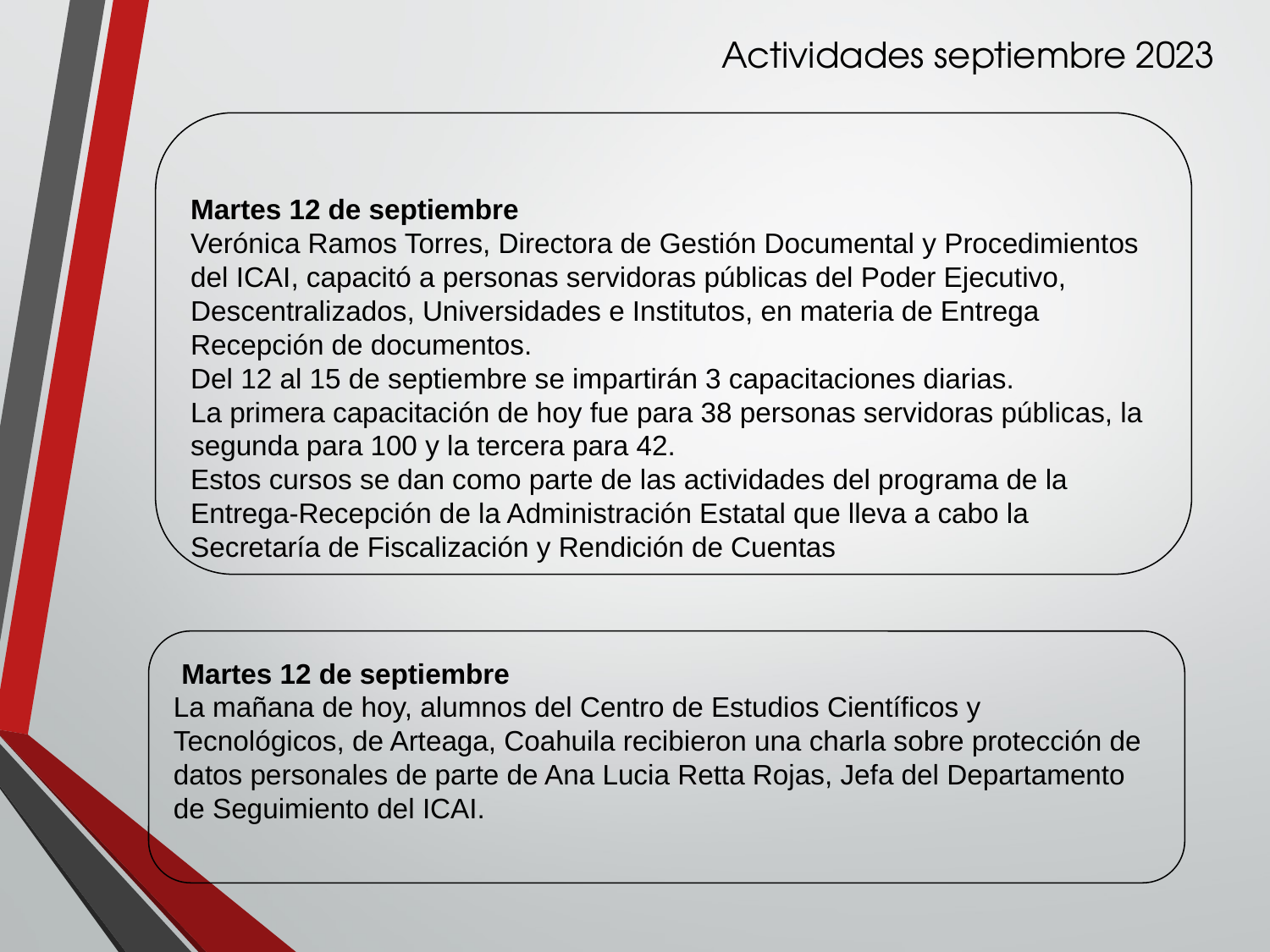

Actividades septiembre 2023

Martes 12 de septiembre
Verónica Ramos Torres, Directora de Gestión Documental y Procedimientos del ICAI, capacitó a personas servidoras públicas del Poder Ejecutivo, Descentralizados, Universidades e Institutos, en materia de Entrega Recepción de documentos.
Del 12 al 15 de septiembre se impartirán 3 capacitaciones diarias.
La primera capacitación de hoy fue para 38 personas servidoras públicas, la segunda para 100 y la tercera para 42.
Estos cursos se dan como parte de las actividades del programa de la Entrega-Recepción de la Administración Estatal que lleva a cabo la Secretaría de Fiscalización y Rendición de Cuentas
 Martes 12 de septiembre
La mañana de hoy, alumnos del Centro de Estudios Científicos y Tecnológicos, de Arteaga, Coahuila recibieron una charla sobre protección de datos personales de parte de Ana Lucia Retta Rojas, Jefa del Departamento de Seguimiento del ICAI.